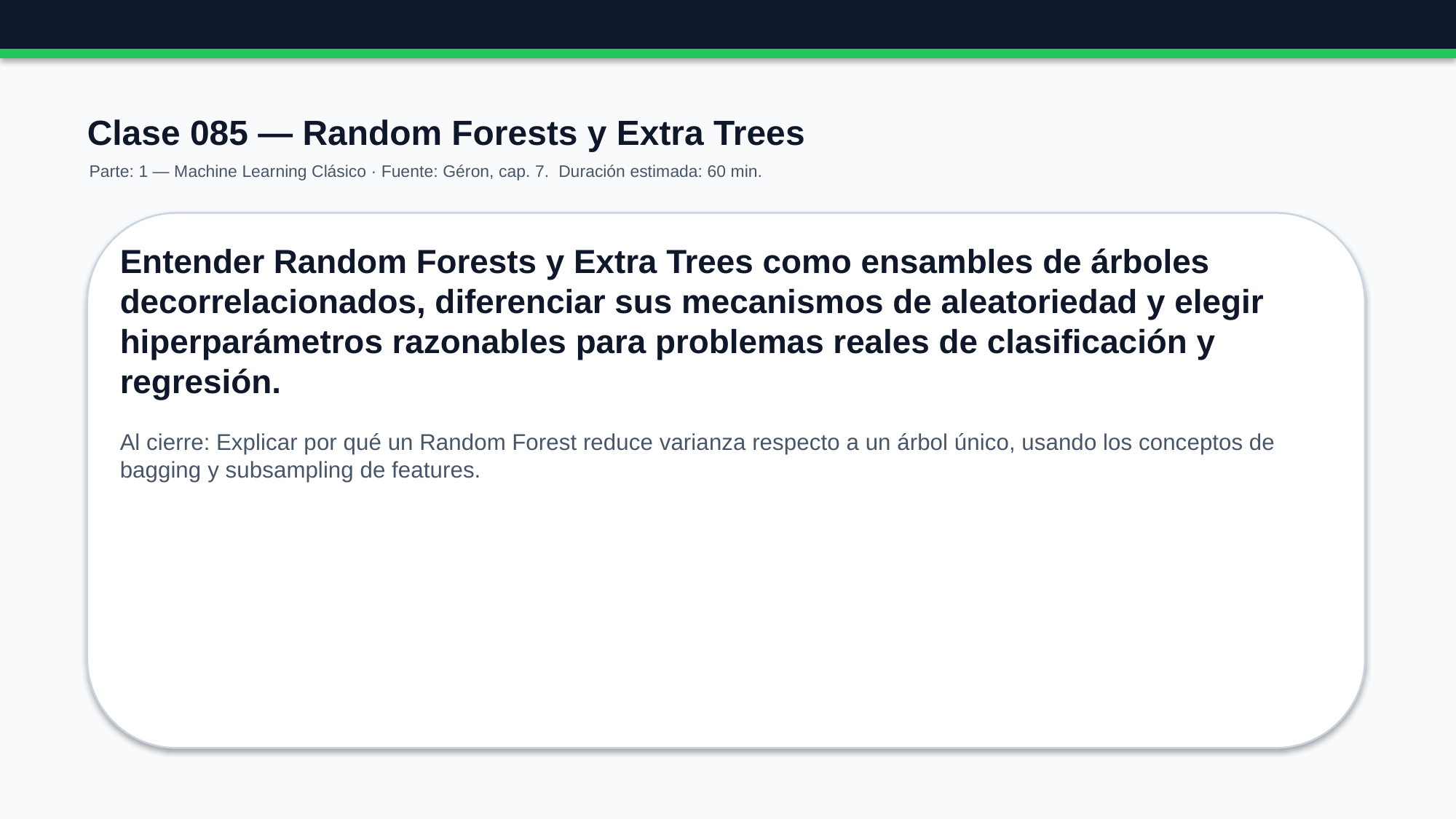

Clase 085 — Random Forests y Extra Trees
Parte: 1 — Machine Learning Clásico · Fuente: Géron, cap. 7.  Duración estimada: 60 min.

Entender Random Forests y Extra Trees como ensambles de árboles decorrelacionados, diferenciar sus mecanismos de aleatoriedad y elegir hiperparámetros razonables para problemas reales de clasificación y regresión.
Al cierre: Explicar por qué un Random Forest reduce varianza respecto a un árbol único, usando los conceptos de bagging y subsampling de features.